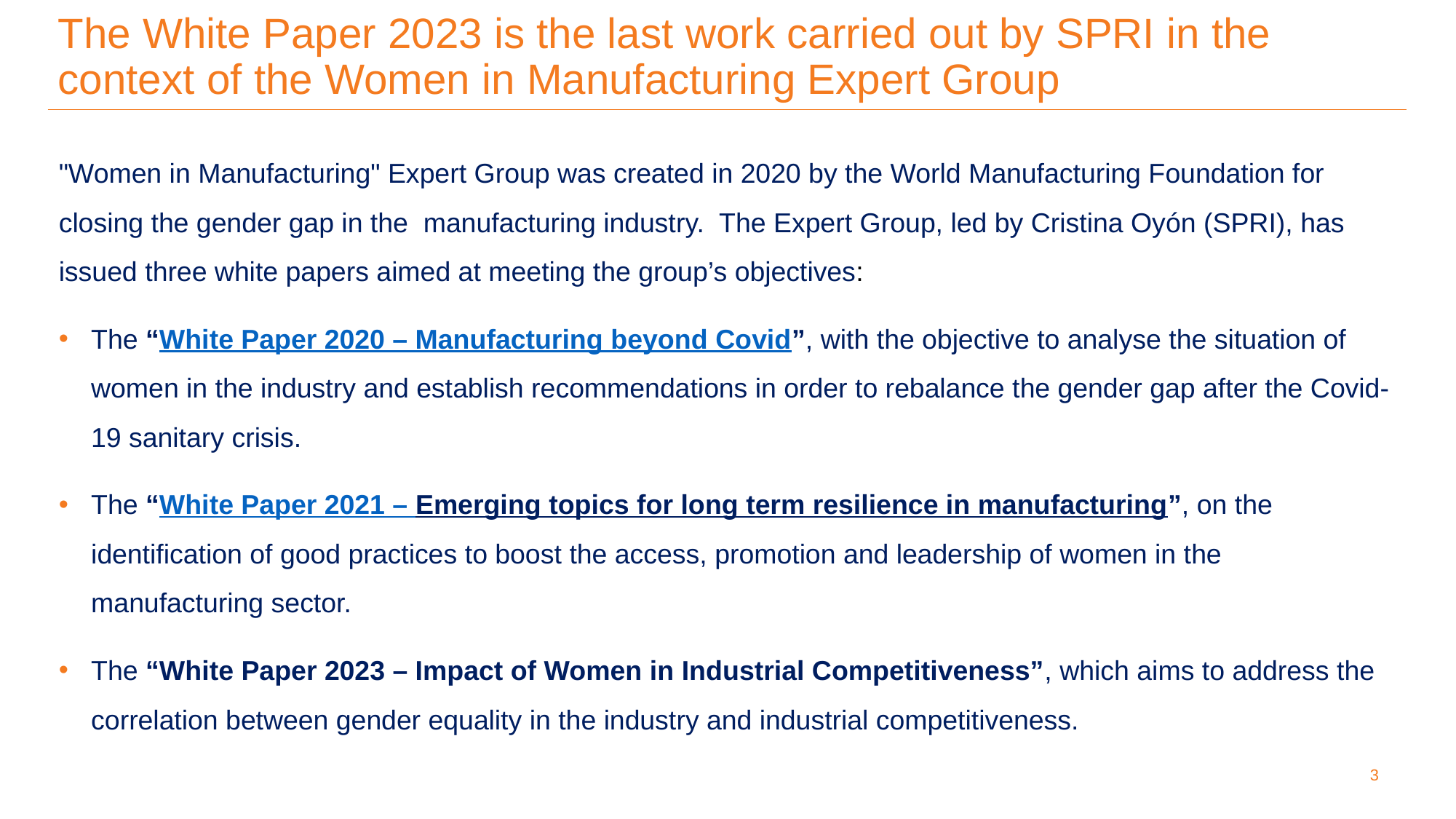

# The White Paper 2023 is the last work carried out by SPRI in the context of the Women in Manufacturing Expert Group
"Women in Manufacturing" Expert Group was created in 2020 by the World Manufacturing Foundation for closing the gender gap in the  manufacturing industry.  The Expert Group, led by Cristina Oyón (SPRI), has issued three white papers aimed at meeting the group’s objectives:
The “White Paper 2020 – Manufacturing beyond Covid”, with the objective to analyse the situation of women in the industry and establish recommendations in order to rebalance the gender gap after the Covid-19 sanitary crisis.
The “White Paper 2021 – Emerging topics for long term resilience in manufacturing”, on the identification of good practices to boost the access, promotion and leadership of women in the manufacturing sector.
The “White Paper 2023 – Impact of Women in Industrial Competitiveness”, which aims to address the correlation between gender equality in the industry and industrial competitiveness.